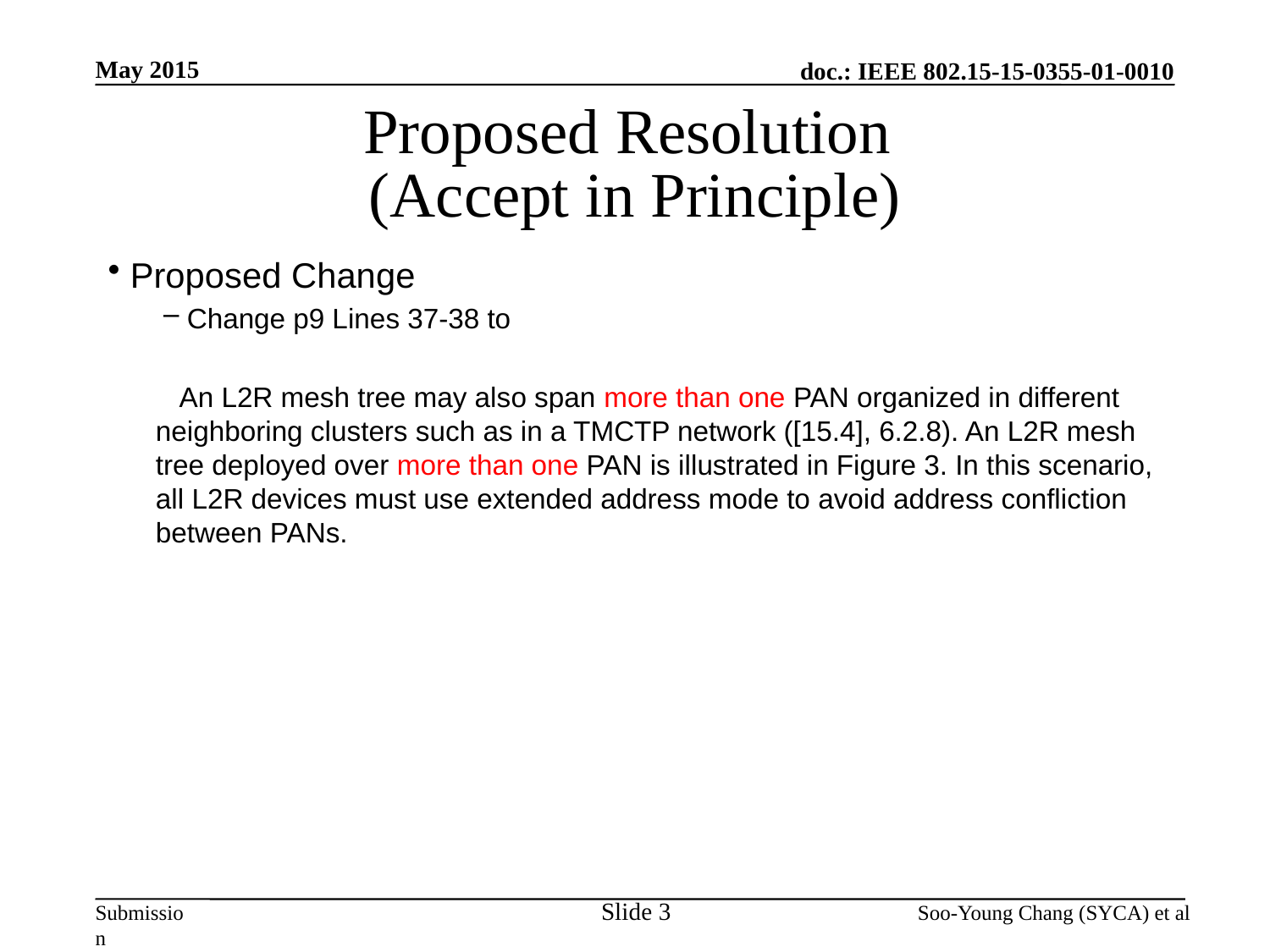

May 2015
# Proposed Resolution (Accept in Principle)
 Proposed Change
 Change p9 Lines 37-38 to

	   An L2R mesh tree may also span more than one PAN organized in different neighboring clusters such as in a TMCTP network ([15.4], 6.2.8). An L2R mesh tree deployed over more than one PAN is illustrated in Figure 3. In this scenario, all L2R devices must use extended address mode to avoid address confliction between PANs.

Slide 3
Soo-Young Chang (SYCA) et al